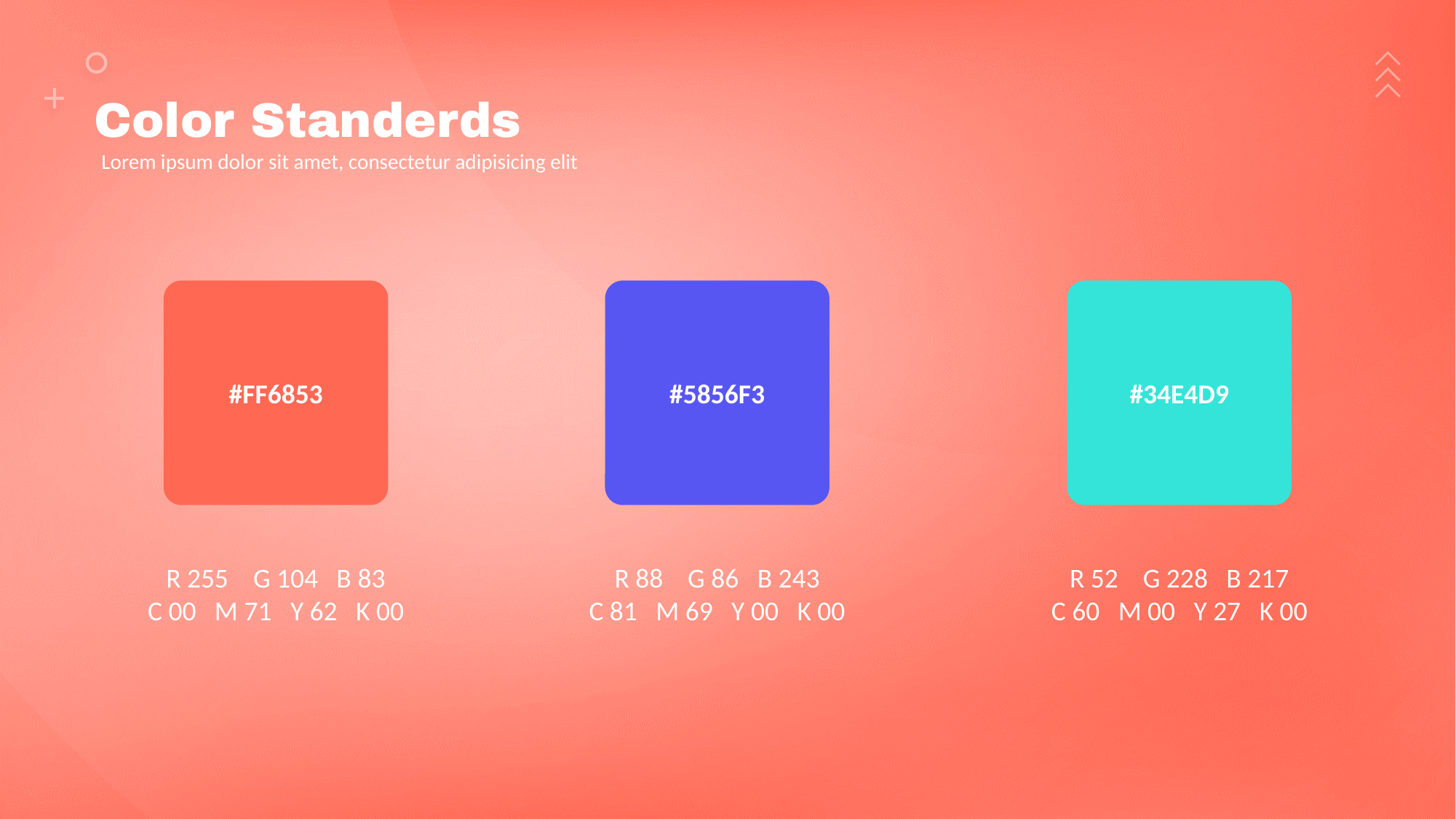

Color Standerds
Lorem ipsum dolor sit amet, consectetur adipisicing elit
#FF6853
#5856F3
#34E4D9
R 255    G 104   B 83
C 00   M 71   Y 62   K 00
R 88    G 86   B 243
C 81   M 69   Y 00   K 00
R 52    G 228   B 217
C 60   M 00   Y 27   K 00